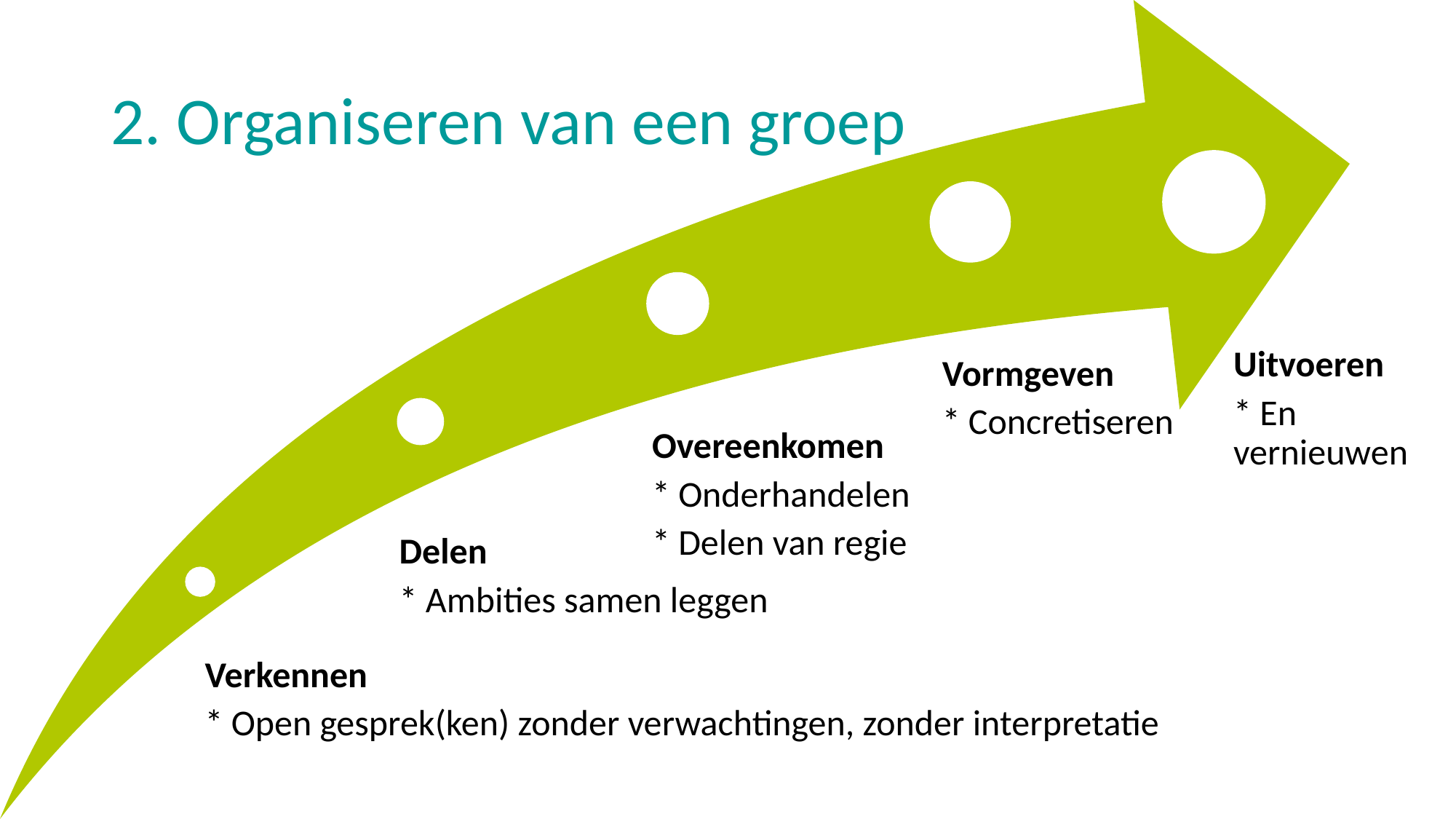

Verkennen
* Open gesprek(ken) zonder verwachtingen, zonder interpretatie
Delen
* Ambities samen leggen
Overeenkomen
* Onderhandelen
* Delen van regie
Vormgeven
* Concretiseren
Uitvoeren
* En vernieuwen
# 2. Organiseren van een groep